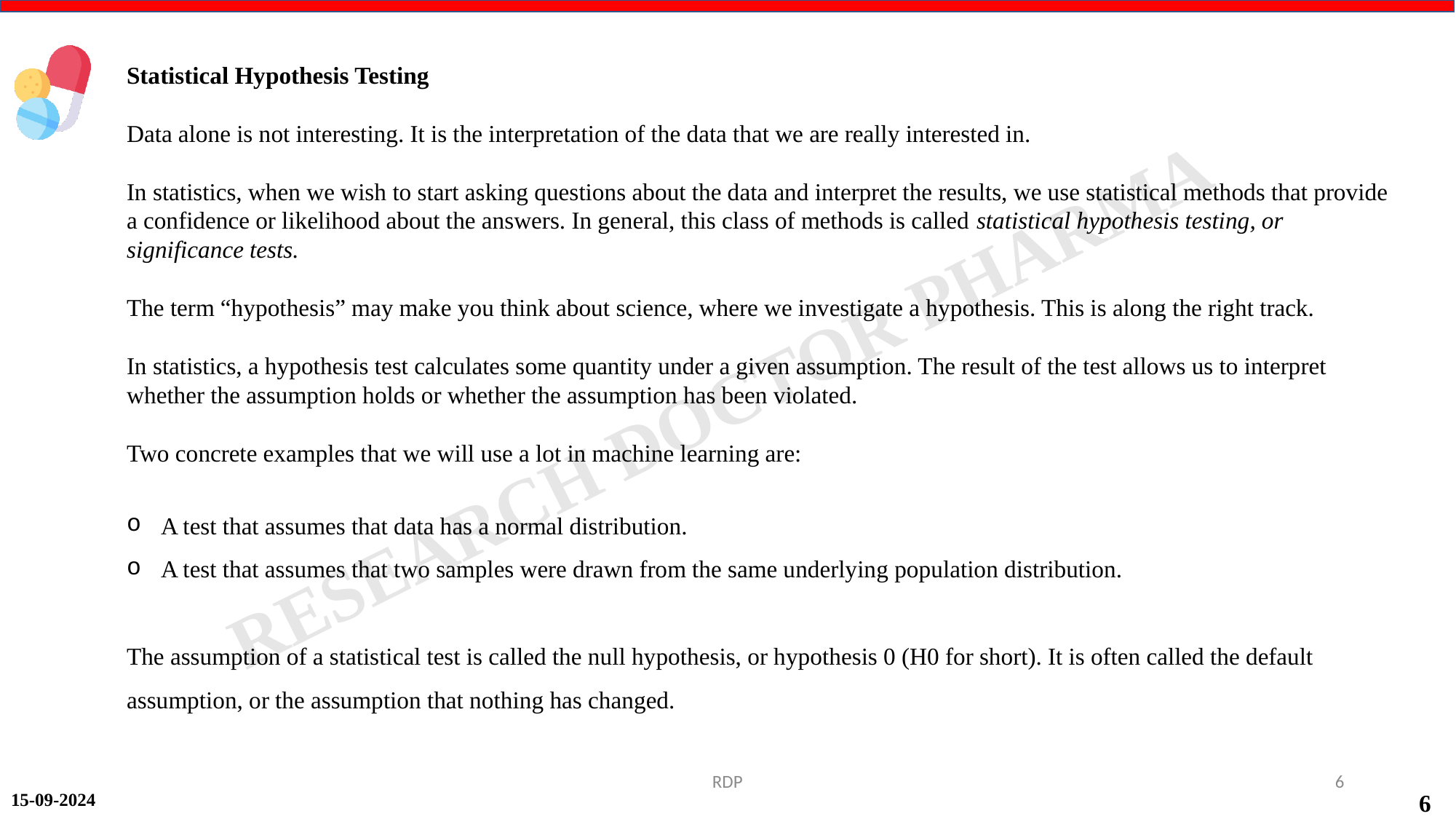

Statistical Hypothesis Testing

Data alone is not interesting. It is the interpretation of the data that we are really interested in.

In statistics, when we wish to start asking questions about the data and interpret the results, we use statistical methods that provide a confidence or likelihood about the answers. In general, this class of methods is called statistical hypothesis testing, or significance tests.

The term “hypothesis” may make you think about science, where we investigate a hypothesis. This is along the right track.

In statistics, a hypothesis test calculates some quantity under a given assumption. The result of the test allows us to interpret whether the assumption holds or whether the assumption has been violated.

Two concrete examples that we will use a lot in machine learning are:

A test that assumes that data has a normal distribution.
A test that assumes that two samples were drawn from the same underlying population distribution.

The assumption of a statistical test is called the null hypothesis, or hypothesis 0 (H0 for short). It is often called the default assumption, or the assumption that nothing has changed.

RDP
6
15-09-2024
6